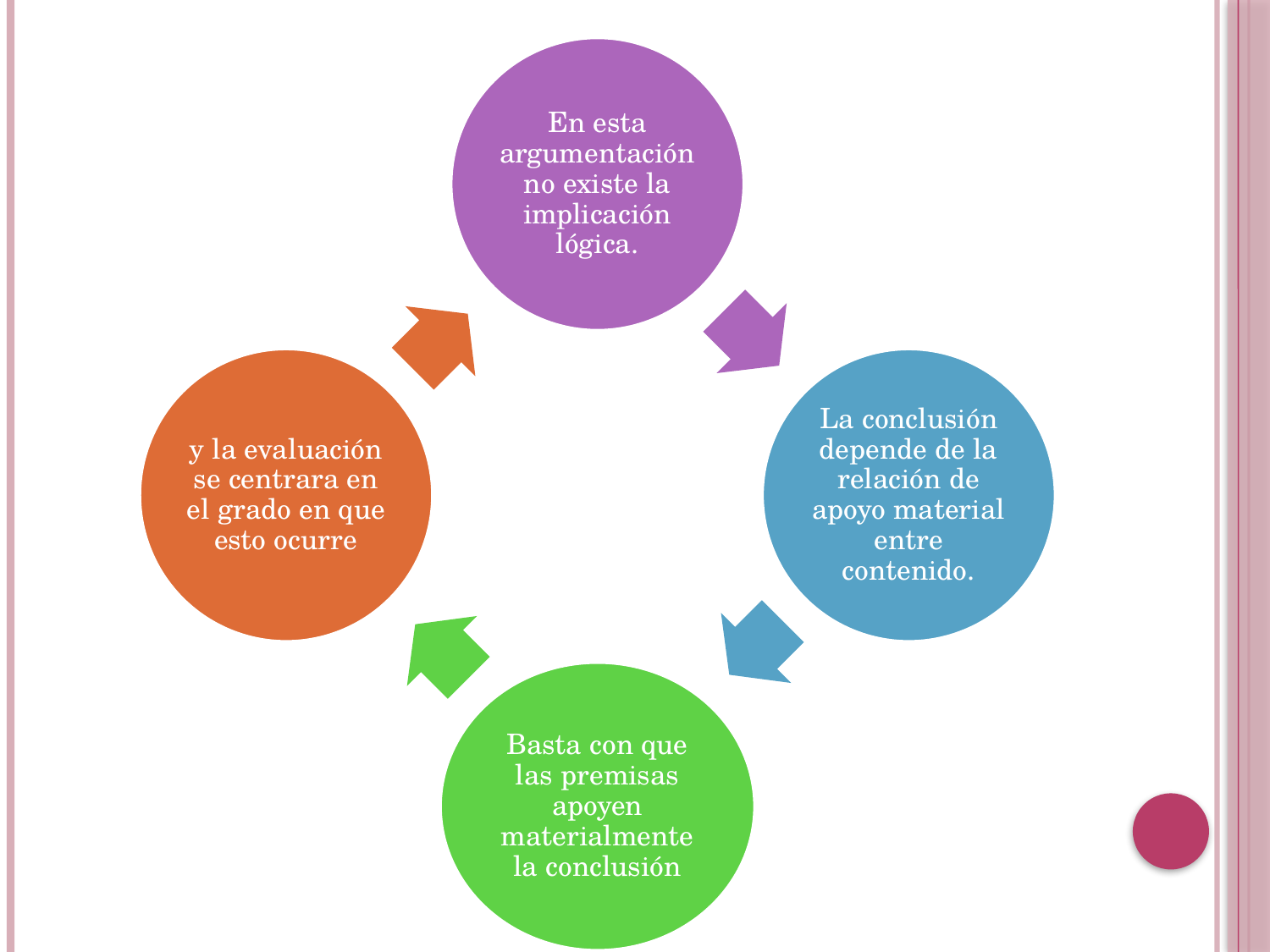

En esta argumentación no existe la implicación lógica.

La conclusión depende de la relación de apoyo material entre contenido.

Basta con que las premisas apoyen materialmente la conclusión

y la evaluación se centrara en el grado en que esto ocurre